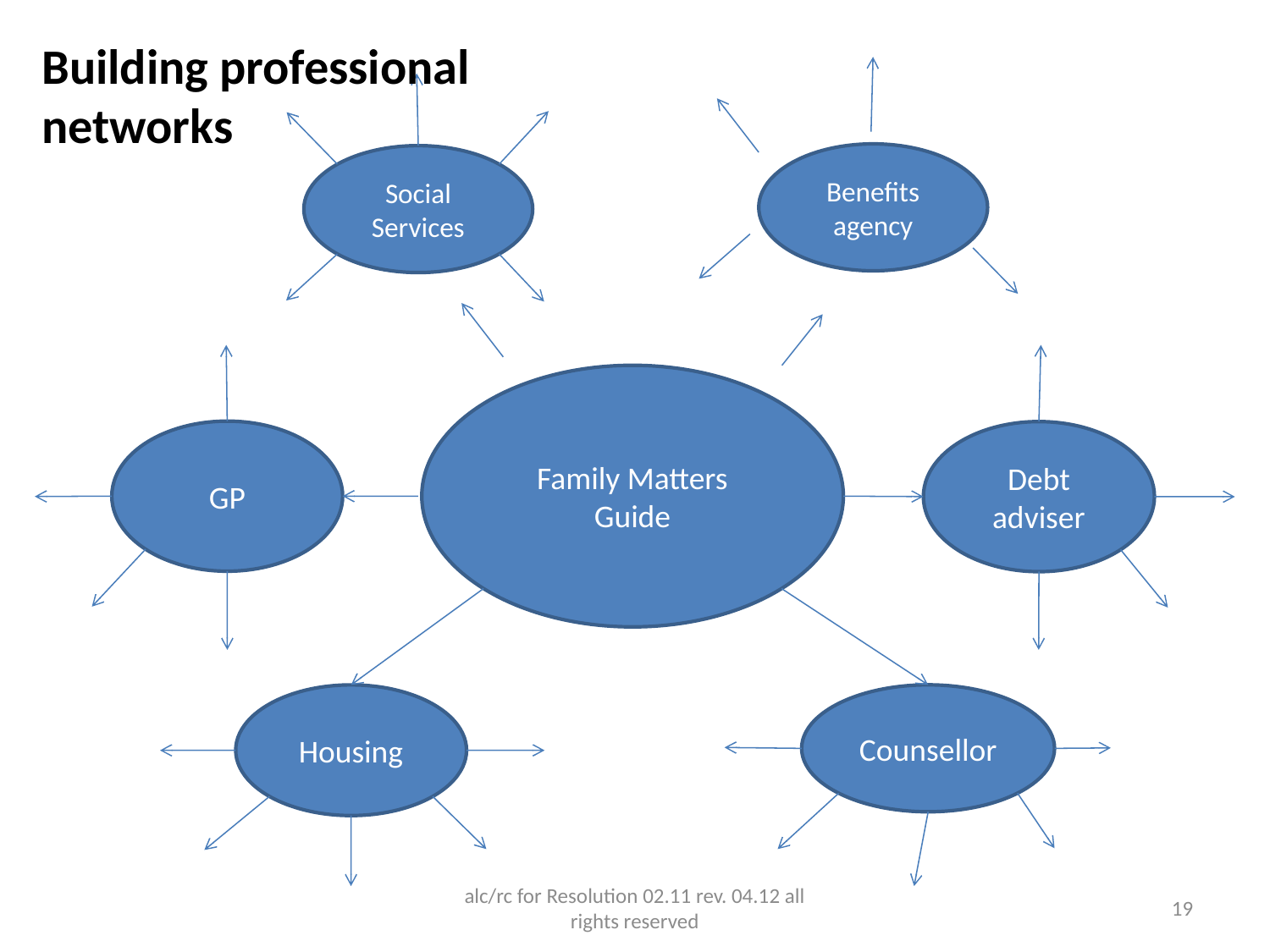

Building professional networks
Benefits agency
Social Services
Family Matters Guide
GP
Debt adviser
Housing
Counsellor
19
alc/rc for Resolution 02.11 rev. 04.12 all rights reserved